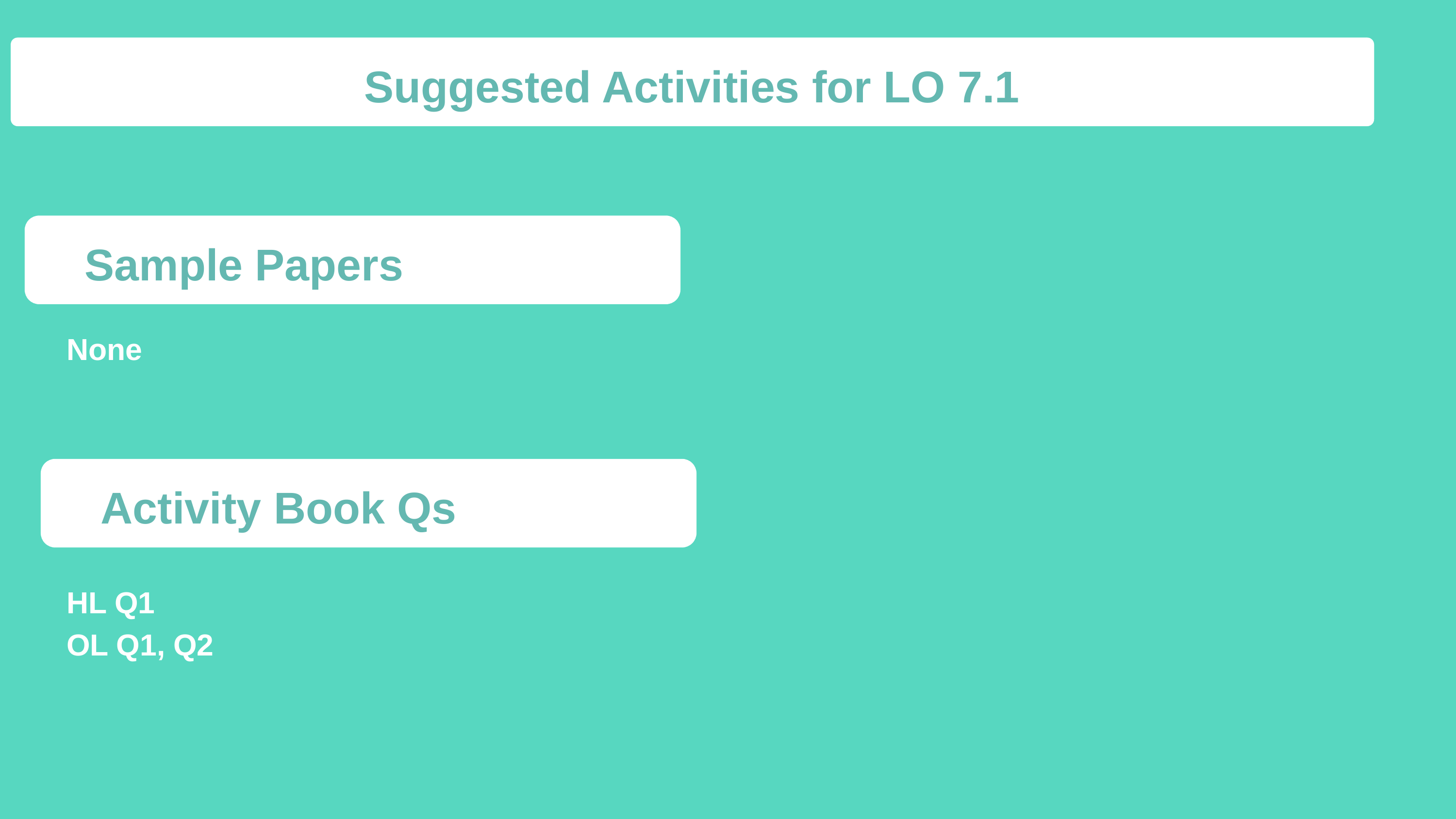

Suggested Activities for LO 7.1

Sample Papers
None

Activity Book Qs
HL Q1
OL Q1, Q2